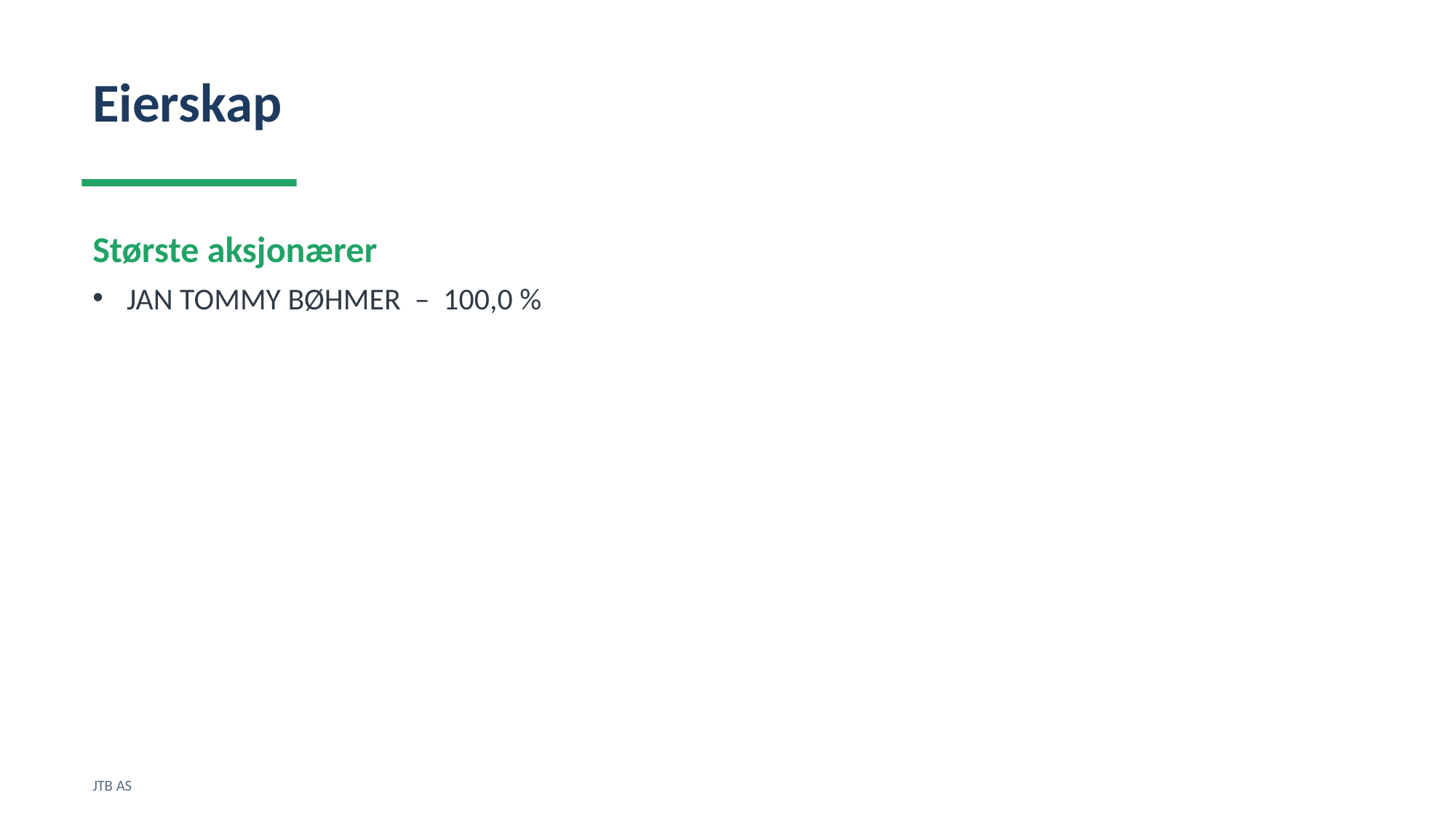

Eierskap

Største aksjonærer
JAN TOMMY BØHMER  –  100,0 %
JTB AS